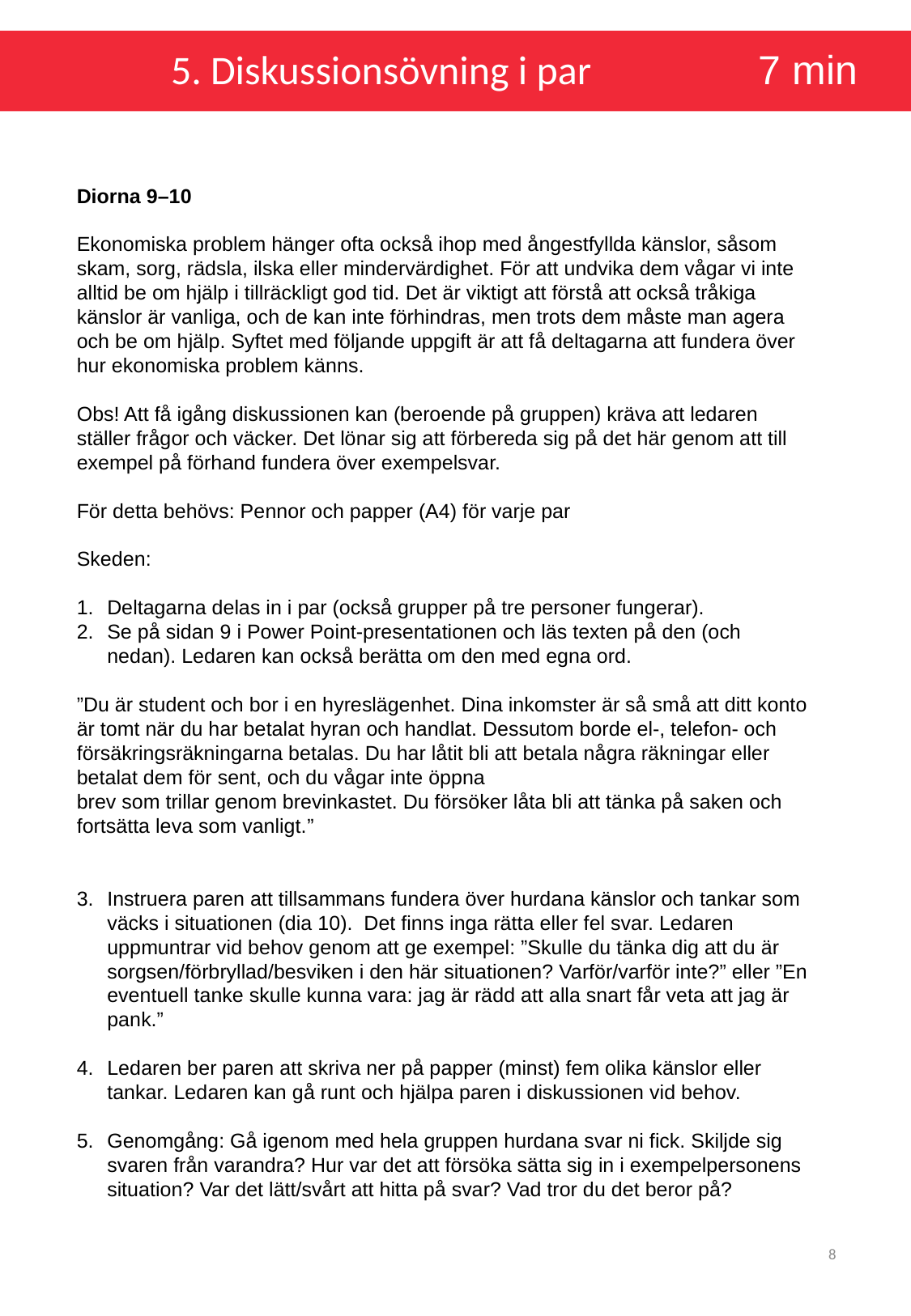

5. Diskussionsövning i par
7 min
Diorna 9–10

Ekonomiska problem hänger ofta också ihop med ångestfyllda känslor, såsom skam, sorg, rädsla, ilska eller mindervärdighet. För att undvika dem vågar vi inte alltid be om hjälp i tillräckligt god tid. Det är viktigt att förstå att också tråkiga känslor är vanliga, och de kan inte förhindras, men trots dem måste man agera och be om hjälp. Syftet med följande uppgift är att få deltagarna att fundera över hur ekonomiska problem känns.

Obs! Att få igång diskussionen kan (beroende på gruppen) kräva att ledaren ställer frågor och väcker. Det lönar sig att förbereda sig på det här genom att till exempel på förhand fundera över exempelsvar.

För detta behövs: Pennor och papper (A4) för varje par

Skeden:

Deltagarna delas in i par (också grupper på tre personer fungerar).
Se på sidan 9 i Power Point-presentationen och läs texten på den (och nedan). Ledaren kan också berätta om den med egna ord.

”Du är student och bor i en hyreslägenhet. Dina inkomster är så små att ditt konto är tomt när du har betalat hyran och handlat. Dessutom borde el-, telefon- och försäkringsräkningarna betalas. Du har låtit bli att betala några räkningar eller betalat dem för sent, och du vågar inte öppna
brev som trillar genom brevinkastet. Du försöker låta bli att tänka på saken och fortsätta leva som vanligt.​​​”

Instruera paren att tillsammans fundera över hurdana känslor och tankar som väcks i situationen (dia 10).  Det finns inga rätta eller fel svar. Ledaren uppmuntrar vid behov genom att ge exempel: ”Skulle du tänka dig att du är sorgsen/förbryllad/besviken i den här situationen? Varför/varför inte?” eller ”En eventuell tanke skulle kunna vara: jag är rädd att alla snart får veta att jag är pank.”

Ledaren ber paren att skriva ner på papper (minst) fem olika känslor eller tankar. Ledaren kan gå runt och hjälpa paren i diskussionen vid behov.

Genomgång: Gå igenom med hela gruppen hurdana svar ni fick. Skiljde sig svaren från varandra? Hur var det att försöka sätta sig in i exempelpersonens situation? Var det lätt/svårt att hitta på svar? Vad tror du det beror på?

8